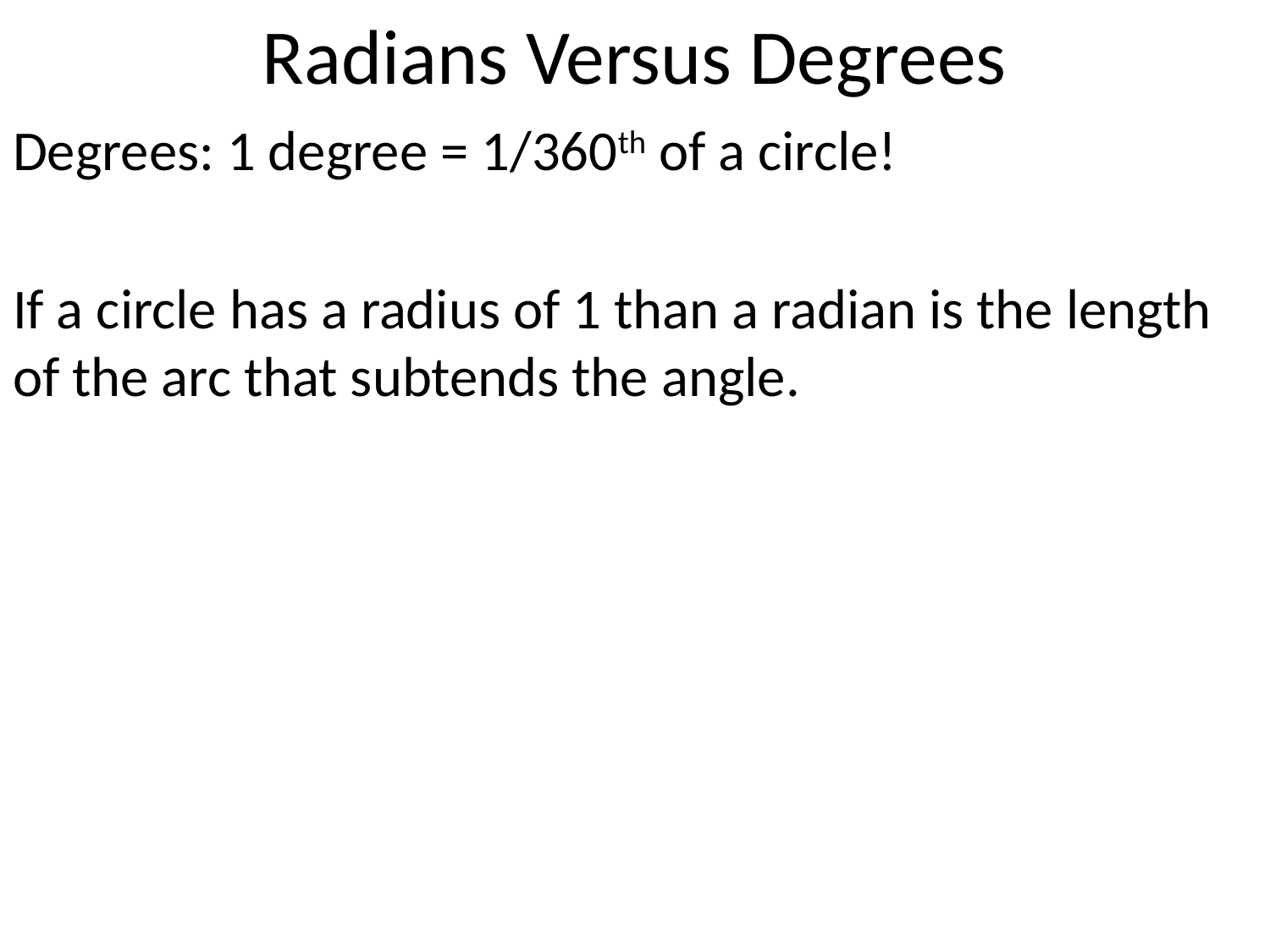

# Radians Versus Degrees
Degrees: 1 degree = 1/360th of a circle!

If a circle has a radius of 1 than a radian is the length of the arc that subtends the angle.